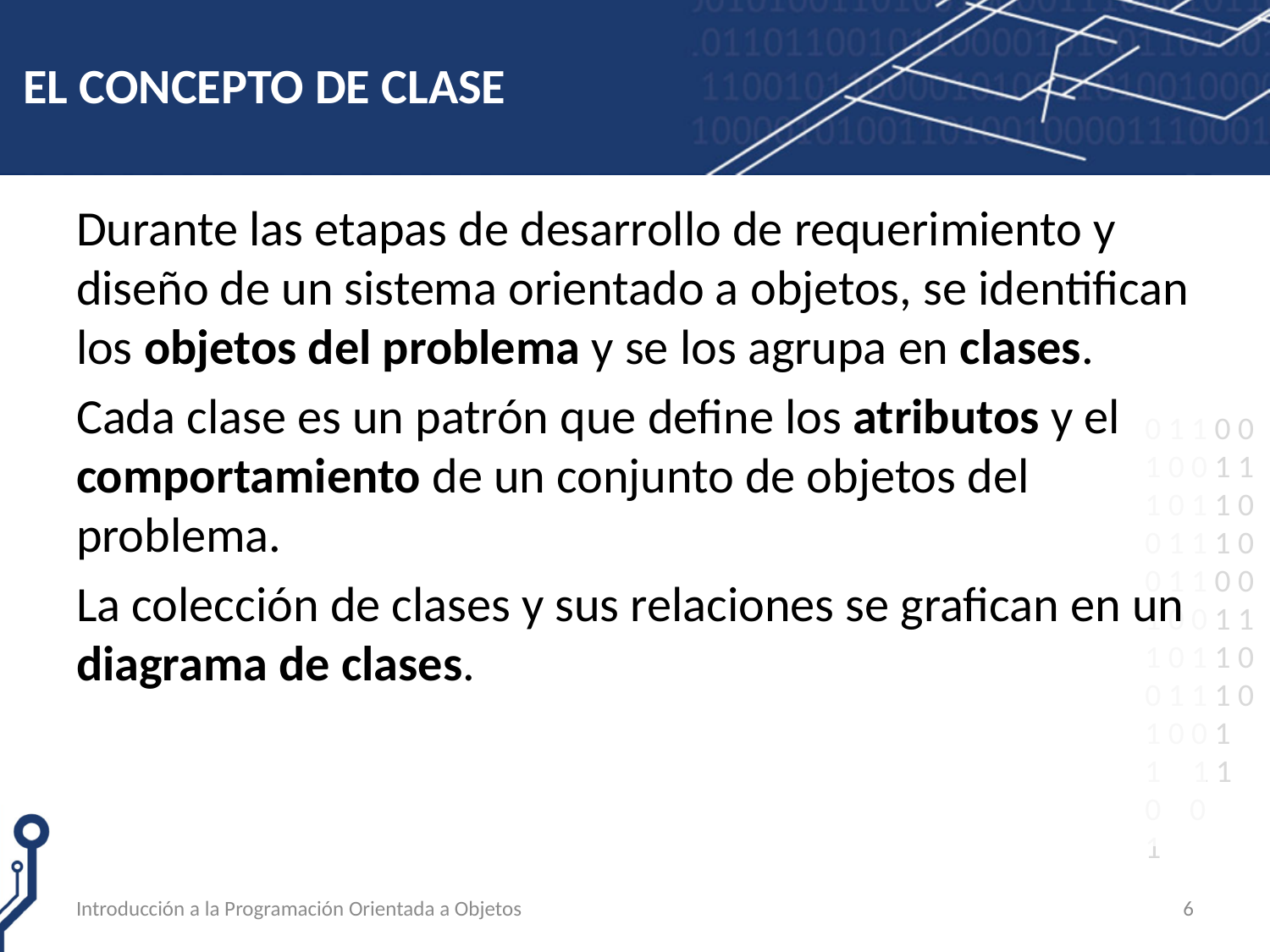

# EL CONCEPTO DE CLASE
Durante las etapas de desarrollo de requerimiento y diseño de un sistema orientado a objetos, se identifican los objetos del problema y se los agrupa en clases.
Cada clase es un patrón que define los atributos y el comportamiento de un conjunto de objetos del problema.
La colección de clases y sus relaciones se grafican en un diagrama de clases.
Introducción a la Programación Orientada a Objetos
6